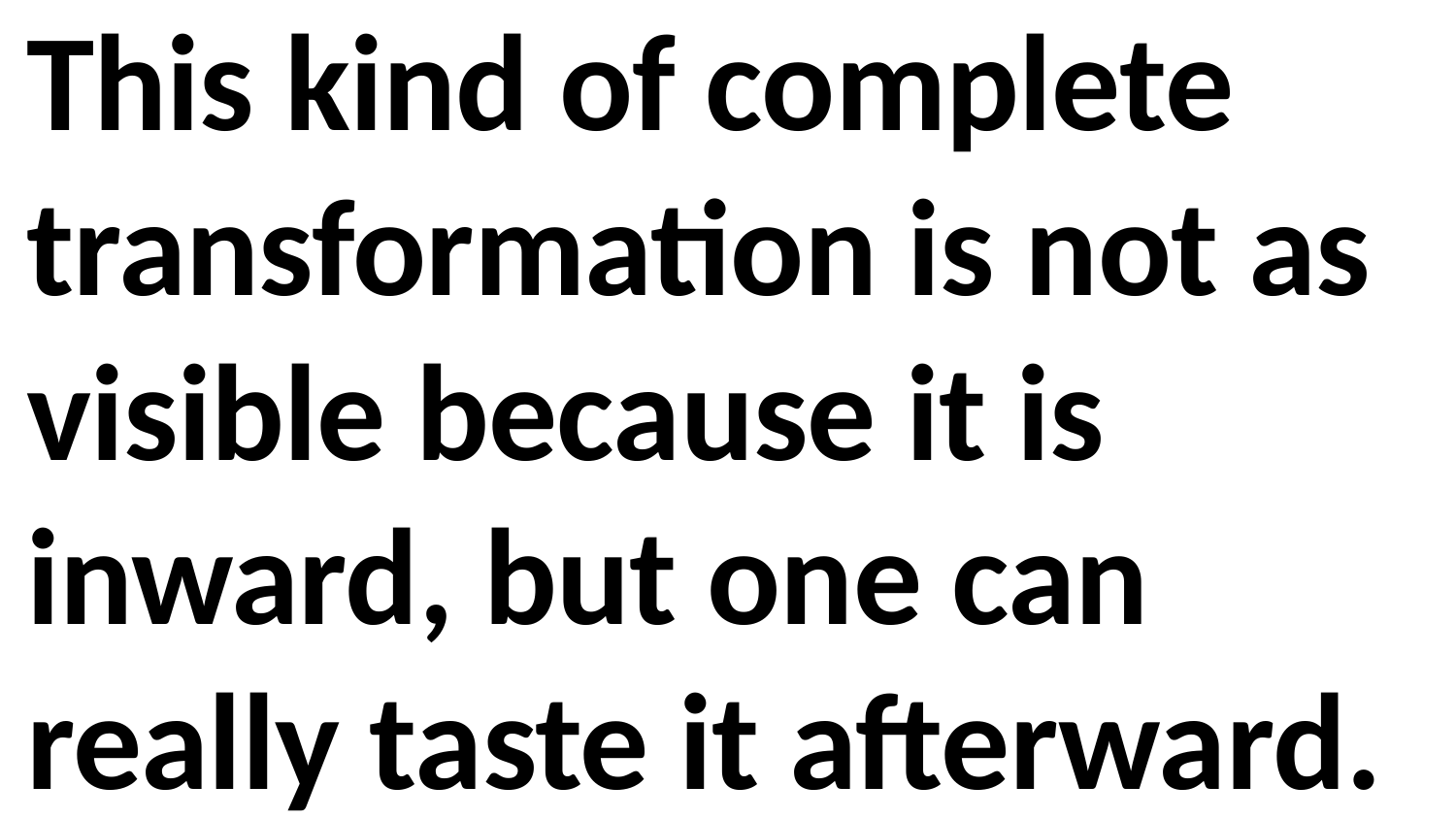

This kind of complete transformation is not as visible because it is inward, but one can really taste it afterward.